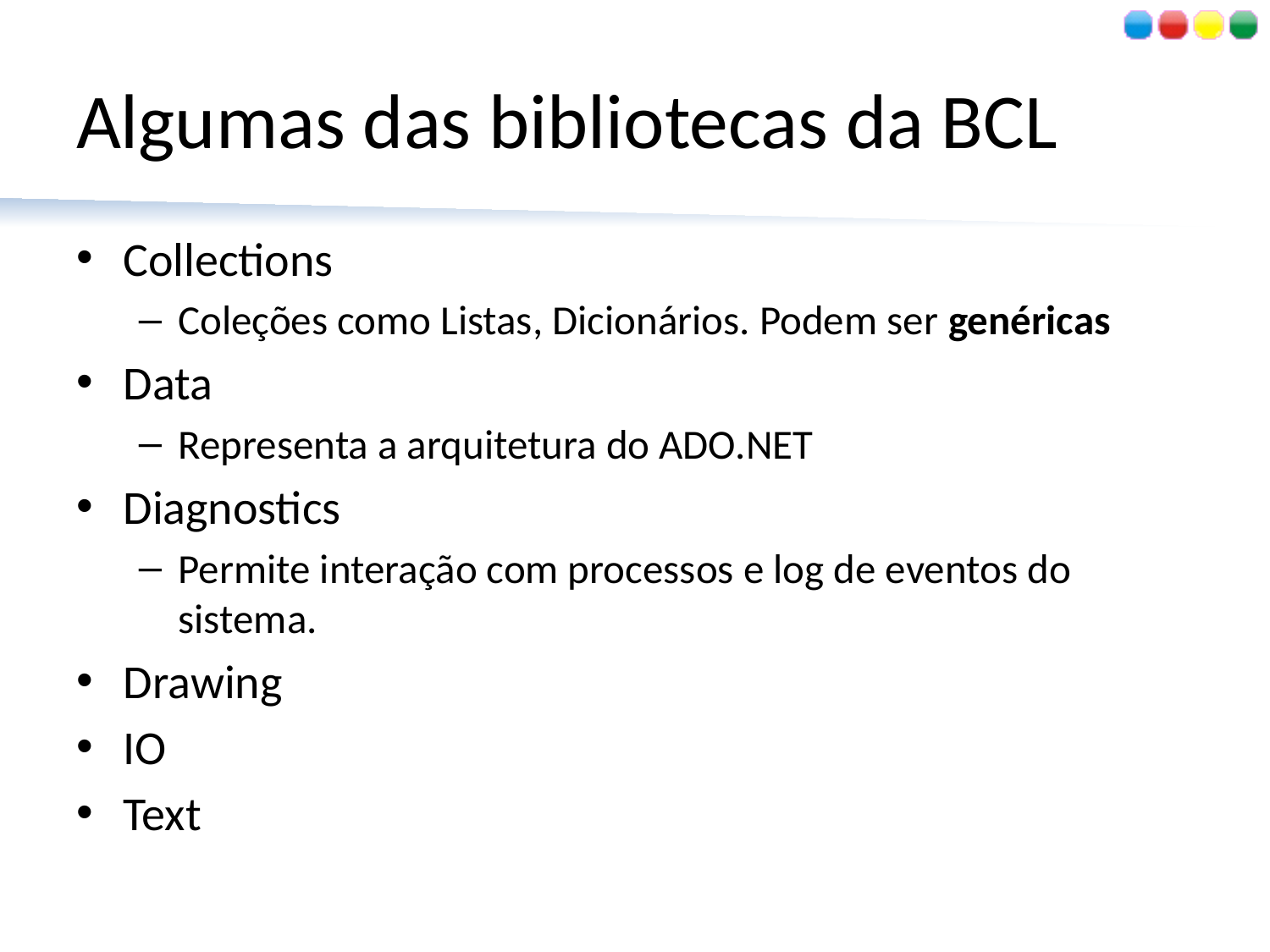

# Algumas das bibliotecas da BCL
Collections
Coleções como Listas, Dicionários. Podem ser genéricas
Data
Representa a arquitetura do ADO.NET
Diagnostics
Permite interação com processos e log de eventos do sistema.
Drawing
IO
Text